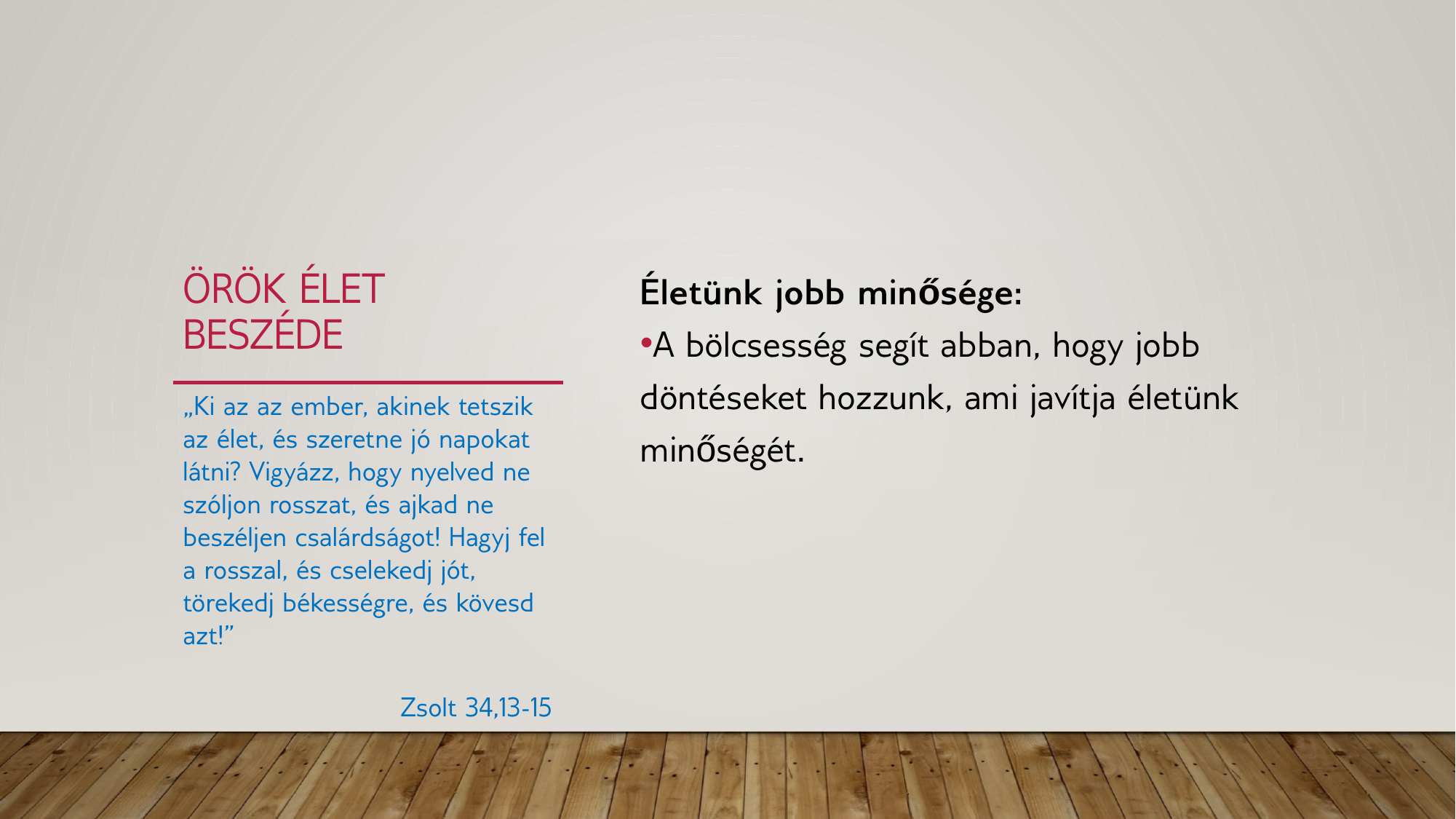

Életünk jobb minősége:
A bölcsesség segít abban, hogy jobb döntéseket hozzunk, ami javítja életünk minőségét.
# Örök élet beszéde
„Ki az az ember, akinek tetszik az élet, és szeretne jó napokat látni? Vigyázz, hogy nyelved ne szóljon rosszat, és ajkad ne beszéljen csalárdságot! Hagyj fel a rosszal, és cselekedj jót, törekedj békességre, és kövesd azt!”

Zsolt 34,13-15